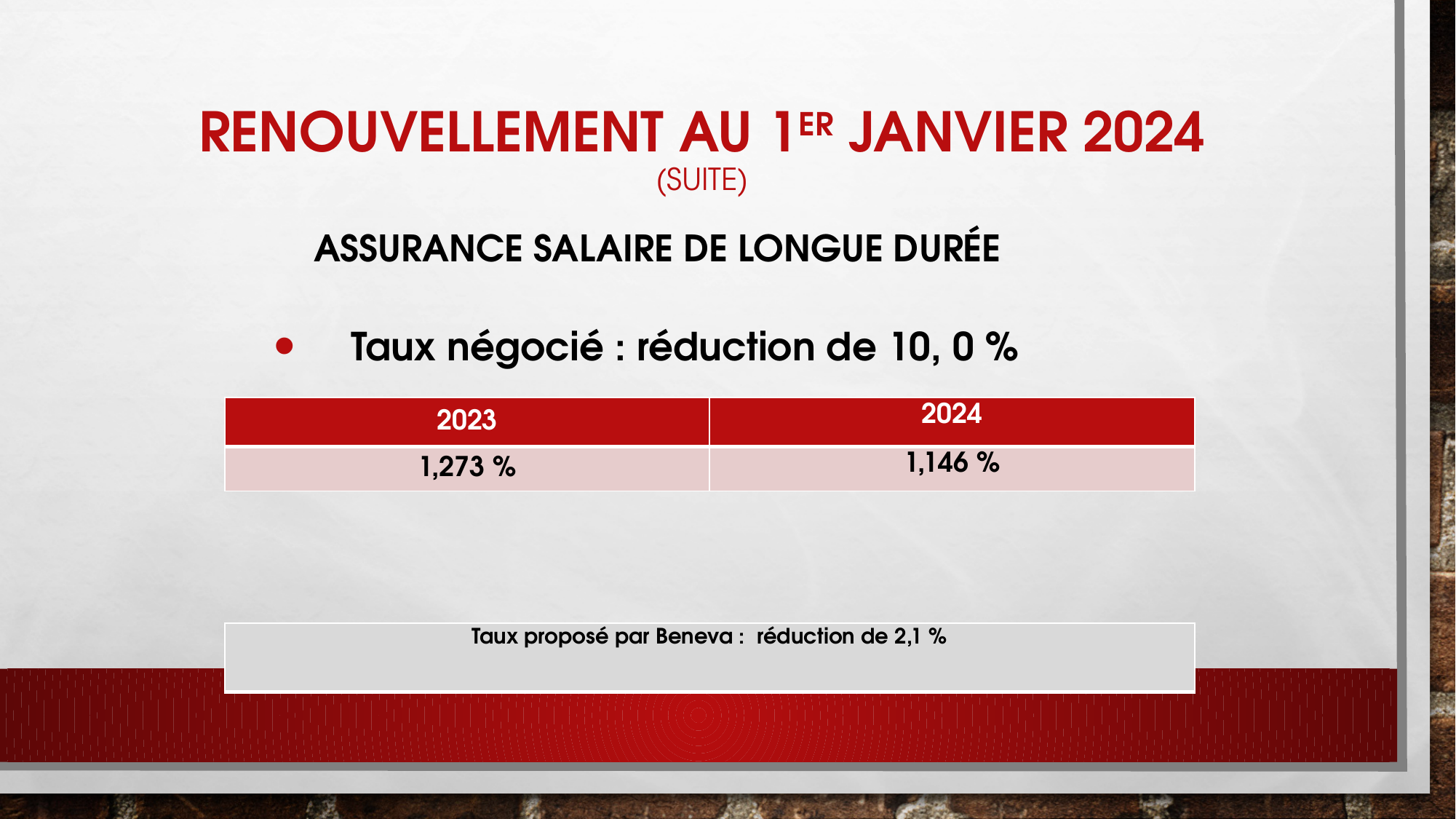

# Renouvellement au 1er janvier 2024 (suite)
ASSURANCE SALAIRE DE LONGUE DURÉE

Taux négocié : réduction de 10, 0 %

| 2023 | 2024 |
| --- | --- |
| 1,273 % | 1,146 % |
| Taux proposé par Beneva : réduction de 2,1 % |
| --- |